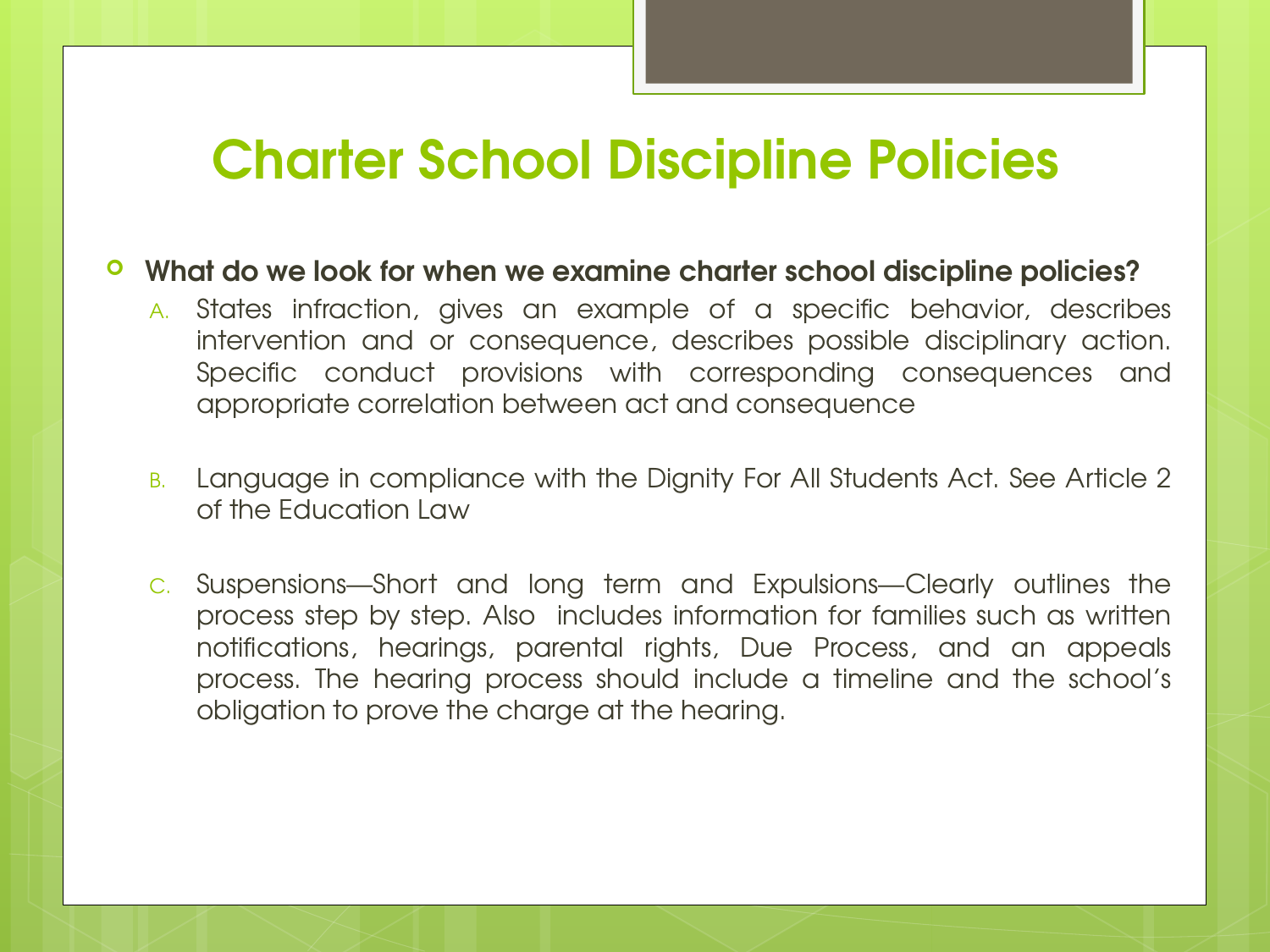

What do we look for when we examine charter school discipline policies?
States infraction, gives an example of a specific behavior, describes intervention and or consequence, describes possible disciplinary action. Specific conduct provisions with corresponding consequences and appropriate correlation between act and consequence

Language in compliance with the Dignity For All Students Act. See Article 2 of the Education Law

Suspensions—Short and long term and Expulsions—Clearly outlines the process step by step. Also  includes information for families such as written notifications, hearings, parental rights, Due Process, and an appeals process. The hearing process should include a timeline and the school’s obligation to prove the charge at the hearing.

# Charter School Discipline Policies